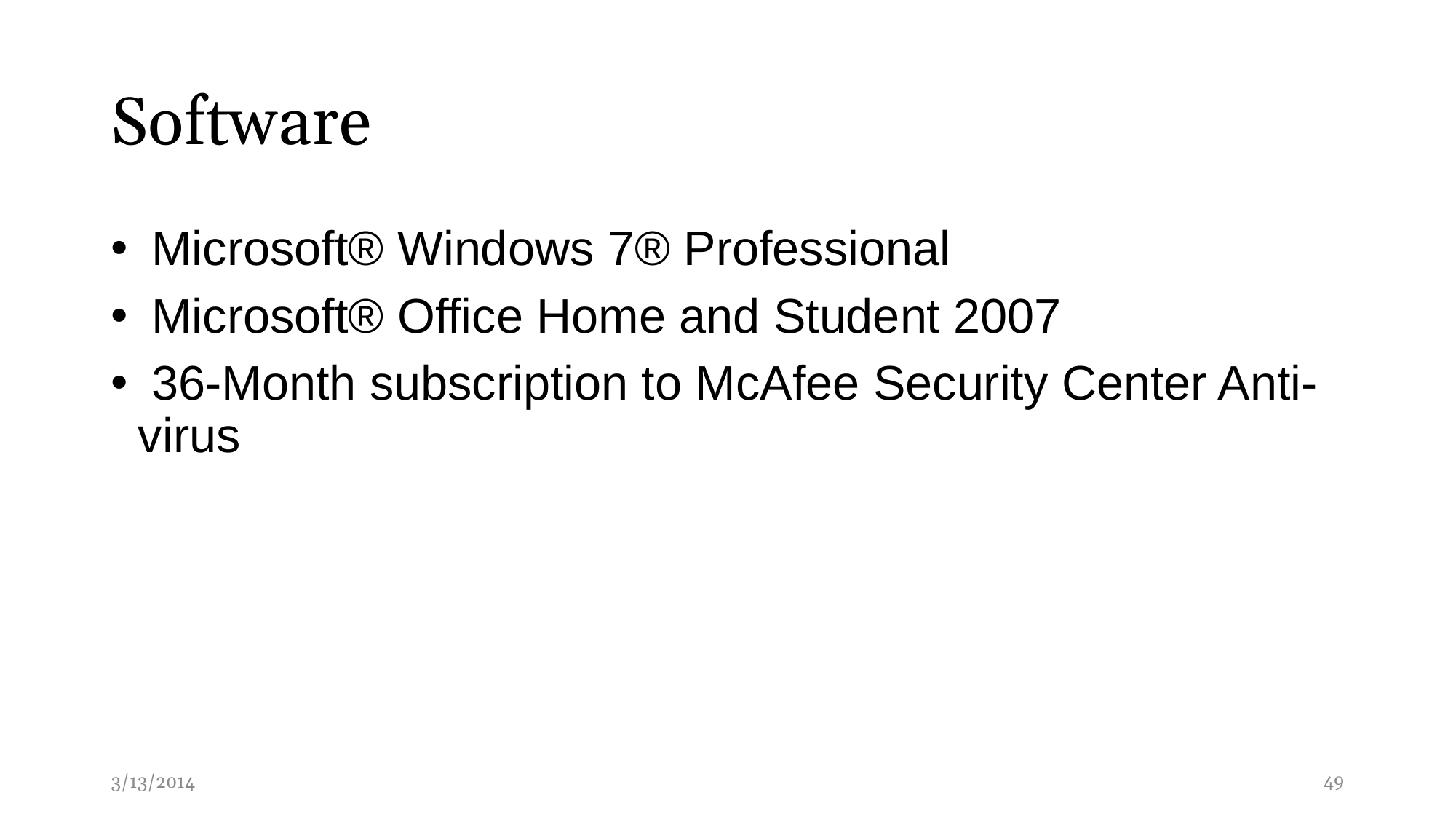

# Software
 Microsoft® Windows 7® Professional
 Microsoft® Office Home and Student 2007
 36-Month subscription to McAfee Security Center Anti-virus

3/13/2014
49